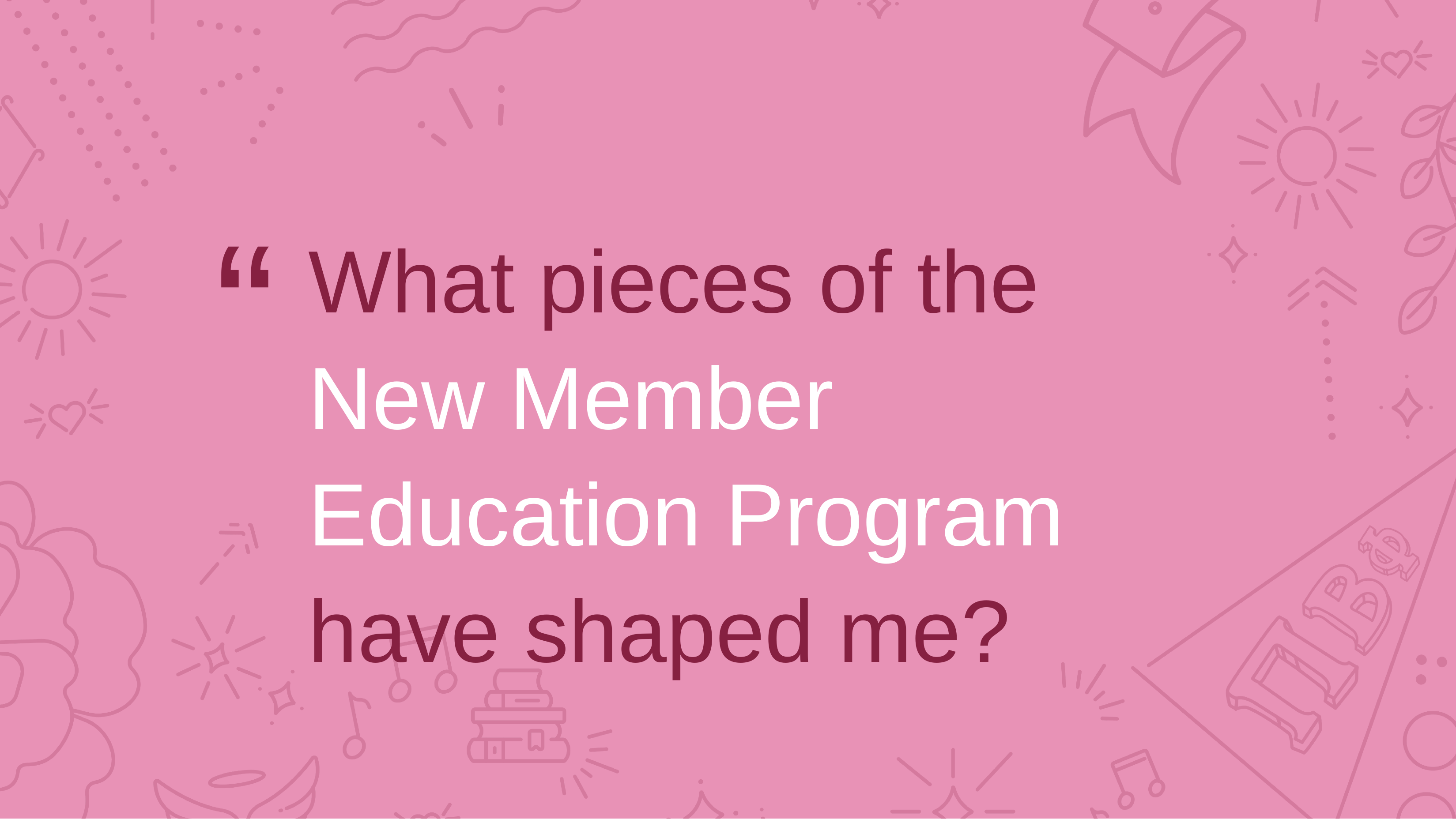

# What pieces of the New Member Education Program have shaped me?